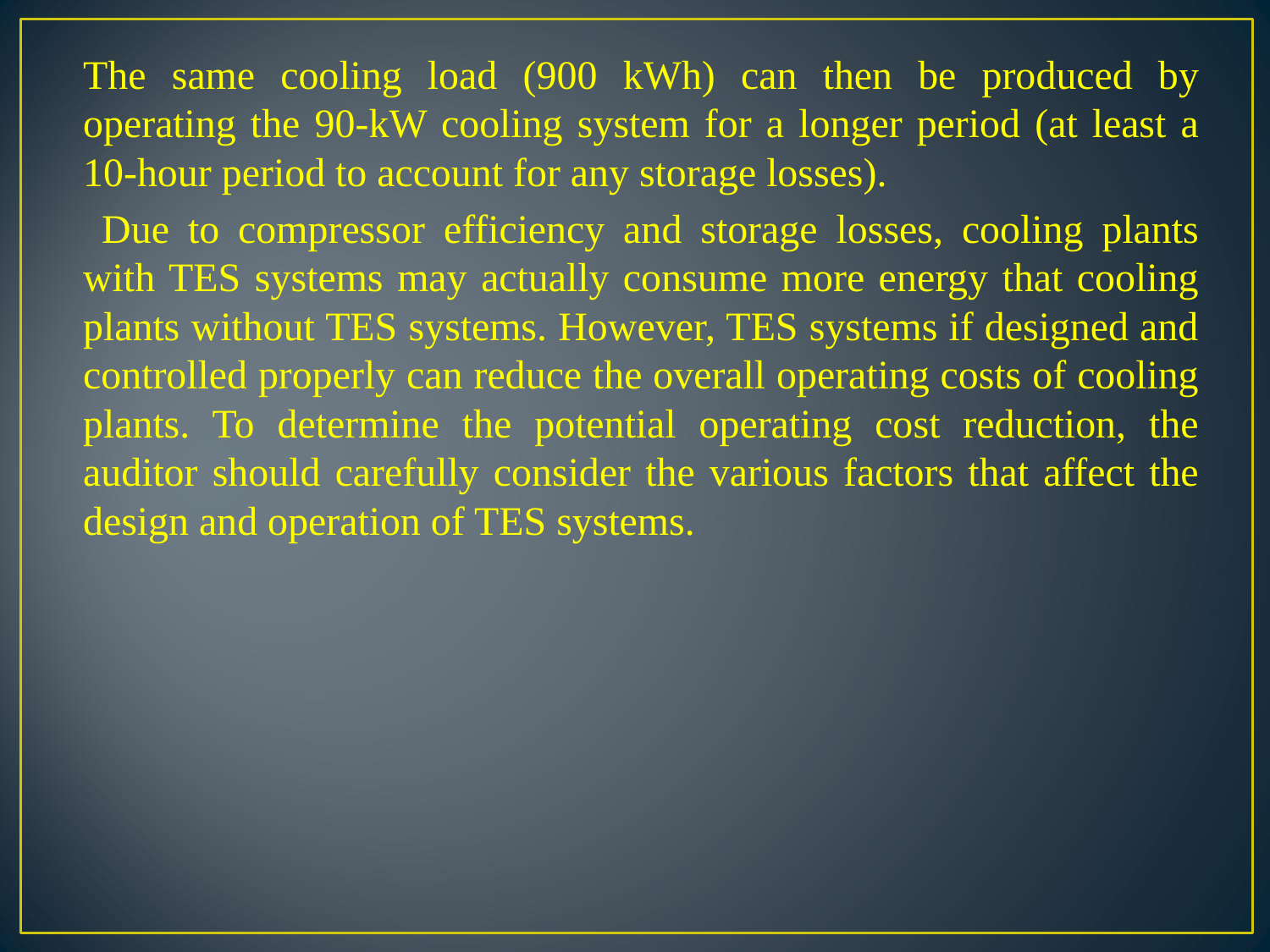

The same cooling load (900 kWh) can then be produced by operating the 90-kW cooling system for a longer period (at least a 10-hour period to account for any storage losses).
 Due to compressor efficiency and storage losses, cooling plants with TES systems may actually consume more energy that cooling plants without TES systems. However, TES systems if designed and controlled properly can reduce the overall operating costs of cooling plants. To determine the potential operating cost reduction, the auditor should carefully consider the various factors that affect the design and operation of TES systems.